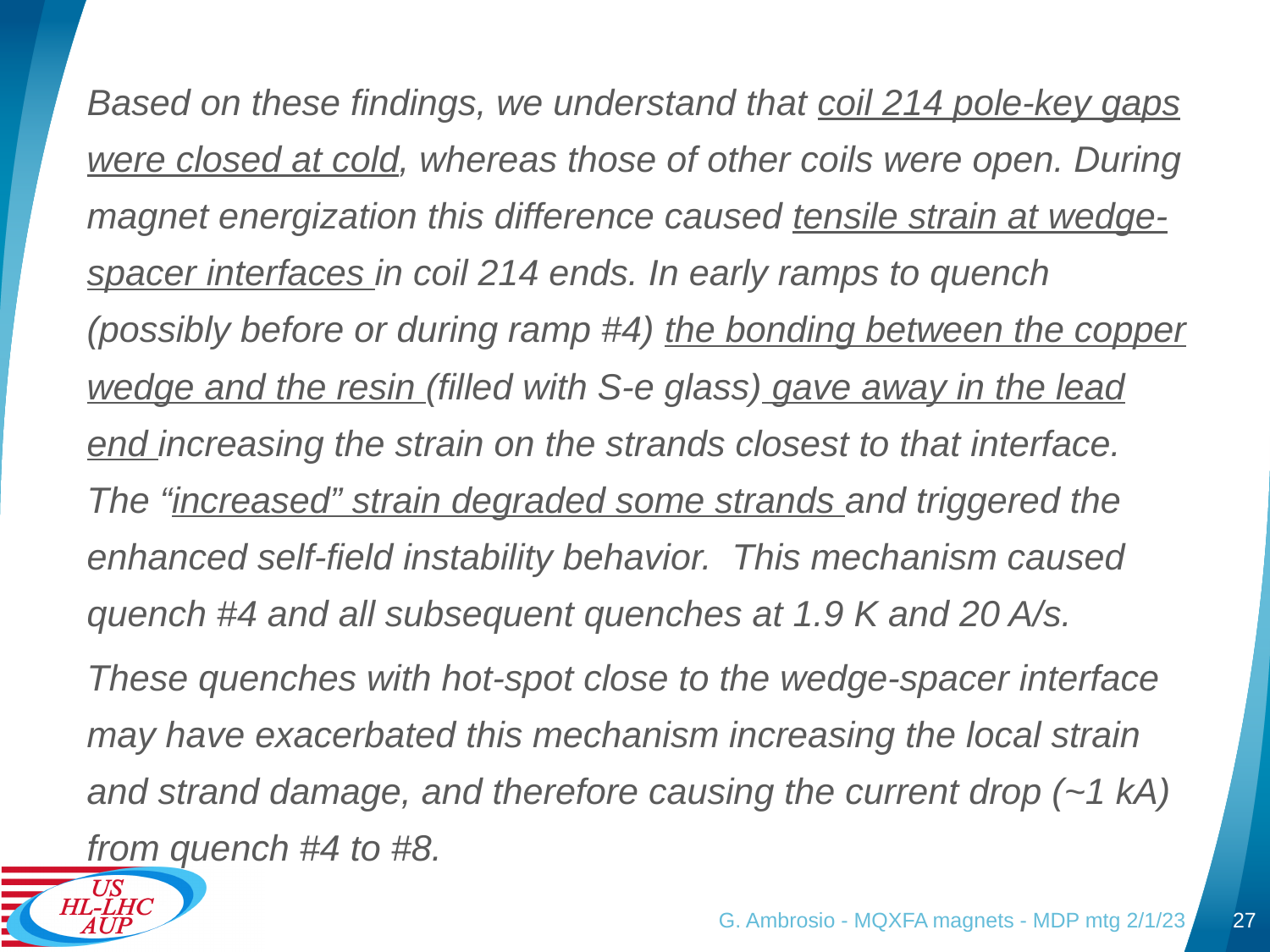

Based on these findings, we understand that coil 214 pole-key gaps were closed at cold, whereas those of other coils were open. During magnet energization this difference caused tensile strain at wedge-spacer interfaces in coil 214 ends. In early ramps to quench (possibly before or during ramp #4) the bonding between the copper wedge and the resin (filled with S-e glass) gave away in the lead end increasing the strain on the strands closest to that interface. The “increased” strain degraded some strands and triggered the enhanced self-field instability behavior.  This mechanism caused quench #4 and all subsequent quenches at 1.9 K and 20 A/s.
These quenches with hot-spot close to the wedge-spacer interface may have exacerbated this mechanism increasing the local strain and strand damage, and therefore causing the current drop (~1 kA) from quench #4 to #8.
G. Ambrosio - MQXFA magnets - MDP mtg 2/1/23
27